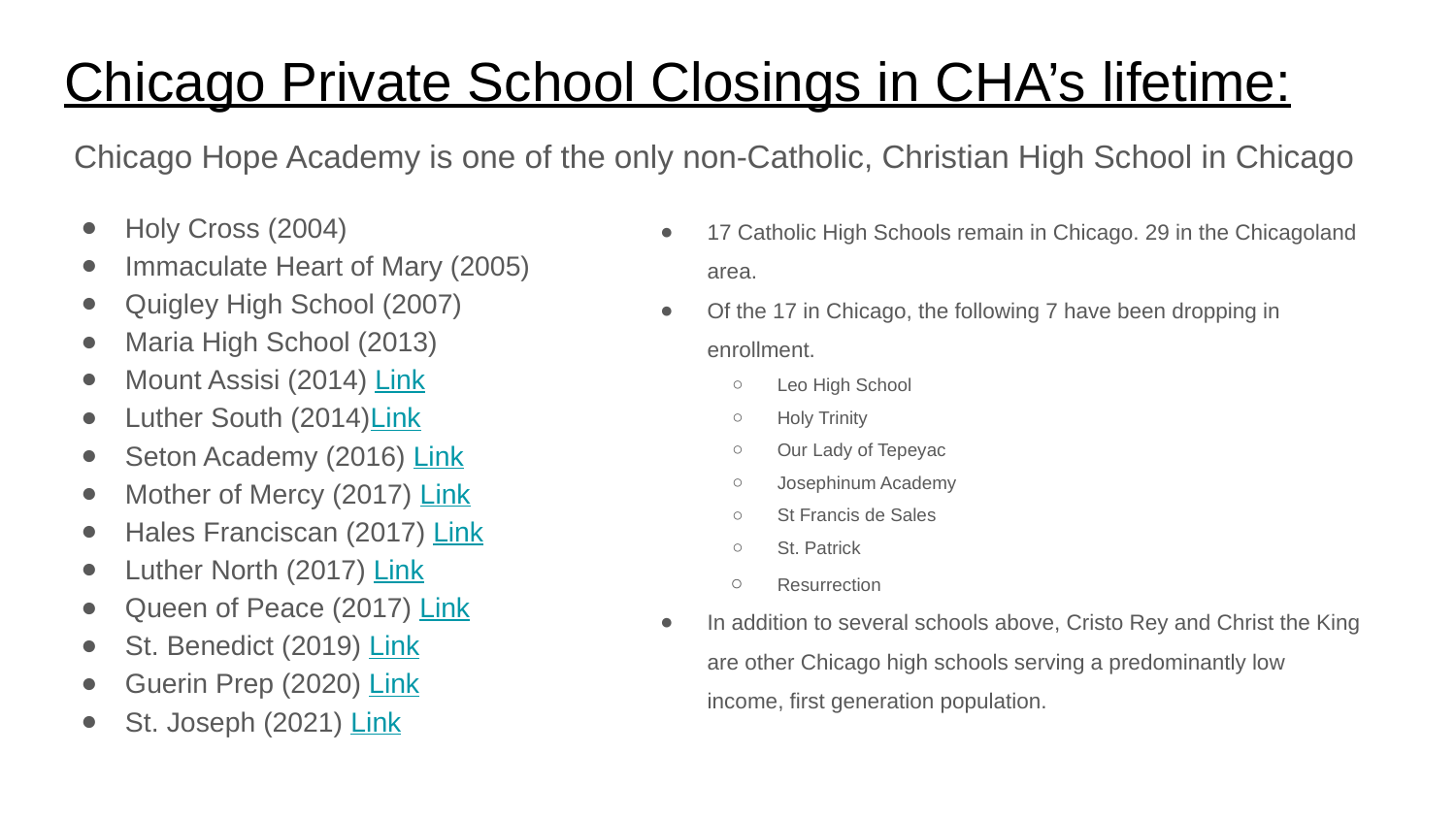

# Chicago Private School Closings in CHA’s lifetime:
Chicago Hope Academy is one of the only non-Catholic, Christian High School in Chicago
Holy Cross (2004)
Immaculate Heart of Mary (2005)
Quigley High School (2007)
Maria High School (2013)
Mount Assisi (2014) Link
Luther South (2014)Link
Seton Academy (2016) Link
Mother of Mercy (2017) Link
Hales Franciscan (2017) Link
Luther North (2017) Link
Queen of Peace (2017) Link
St. Benedict (2019) Link
Guerin Prep (2020) Link
St. Joseph (2021) LinkTuition increases (nuns and priests ain’t workin for free no more)
17 Catholic High Schools remain in Chicago. 29 in the Chicagoland area.
Of the 17 in Chicago, the following 7 have been dropping in enrollment.
Leo High School
Holy Trinity
Our Lady of Tepeyac
Josephinum Academy
St Francis de Sales
St. Patrick
Resurrection
In addition to several schools above, Cristo Rey and Christ the King are other Chicago high schools serving a predominantly low income, first generation population.